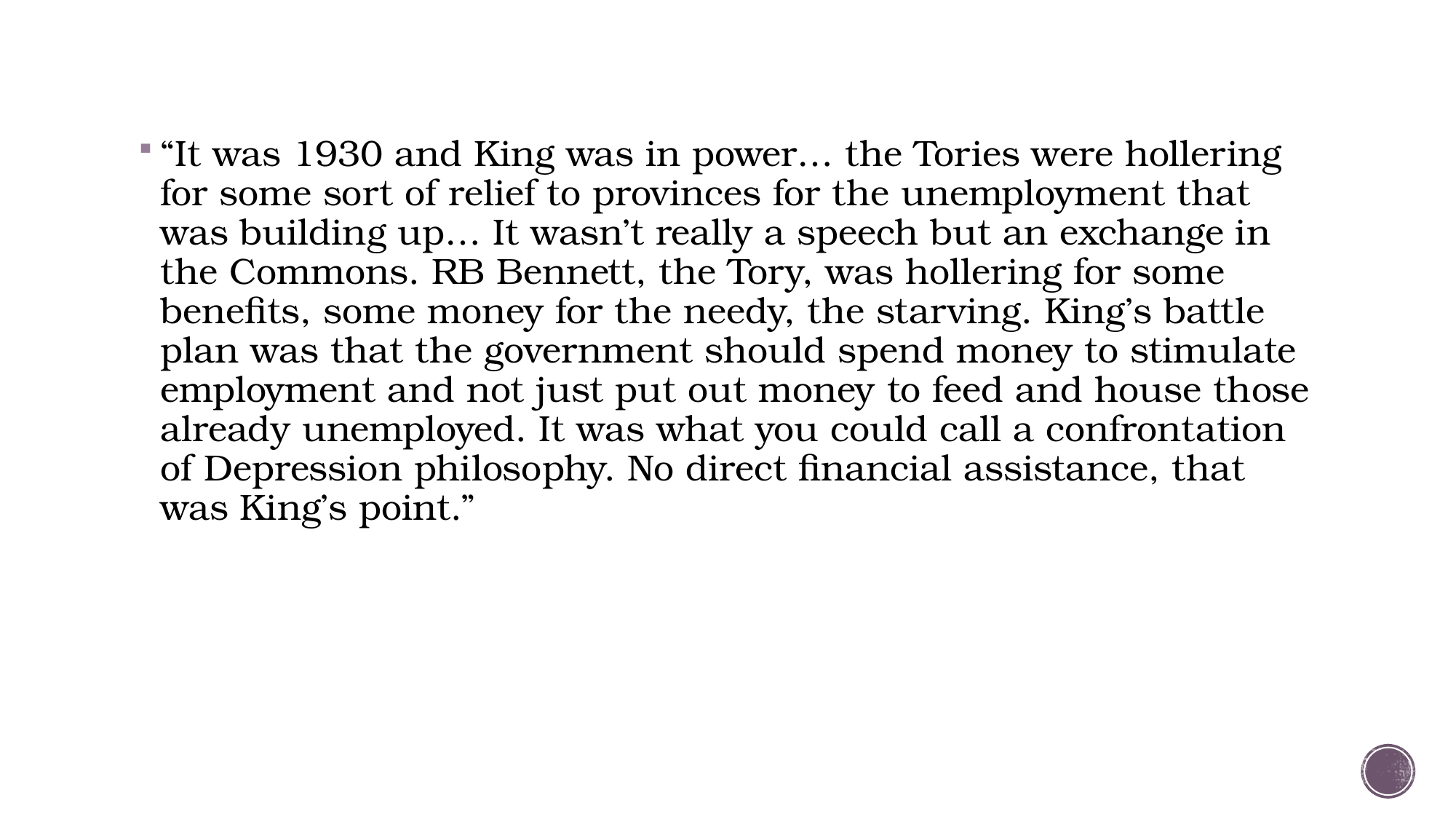

“It was 1930 and King was in power… the Tories were hollering for some sort of relief to provinces for the unemployment that was building up… It wasn’t really a speech but an exchange in the Commons. RB Bennett, the Tory, was hollering for some benefits, some money for the needy, the starving. King’s battle plan was that the government should spend money to stimulate employment and not just put out money to feed and house those already unemployed. It was what you could call a confrontation of Depression philosophy. No direct financial assistance, that was King’s point.”